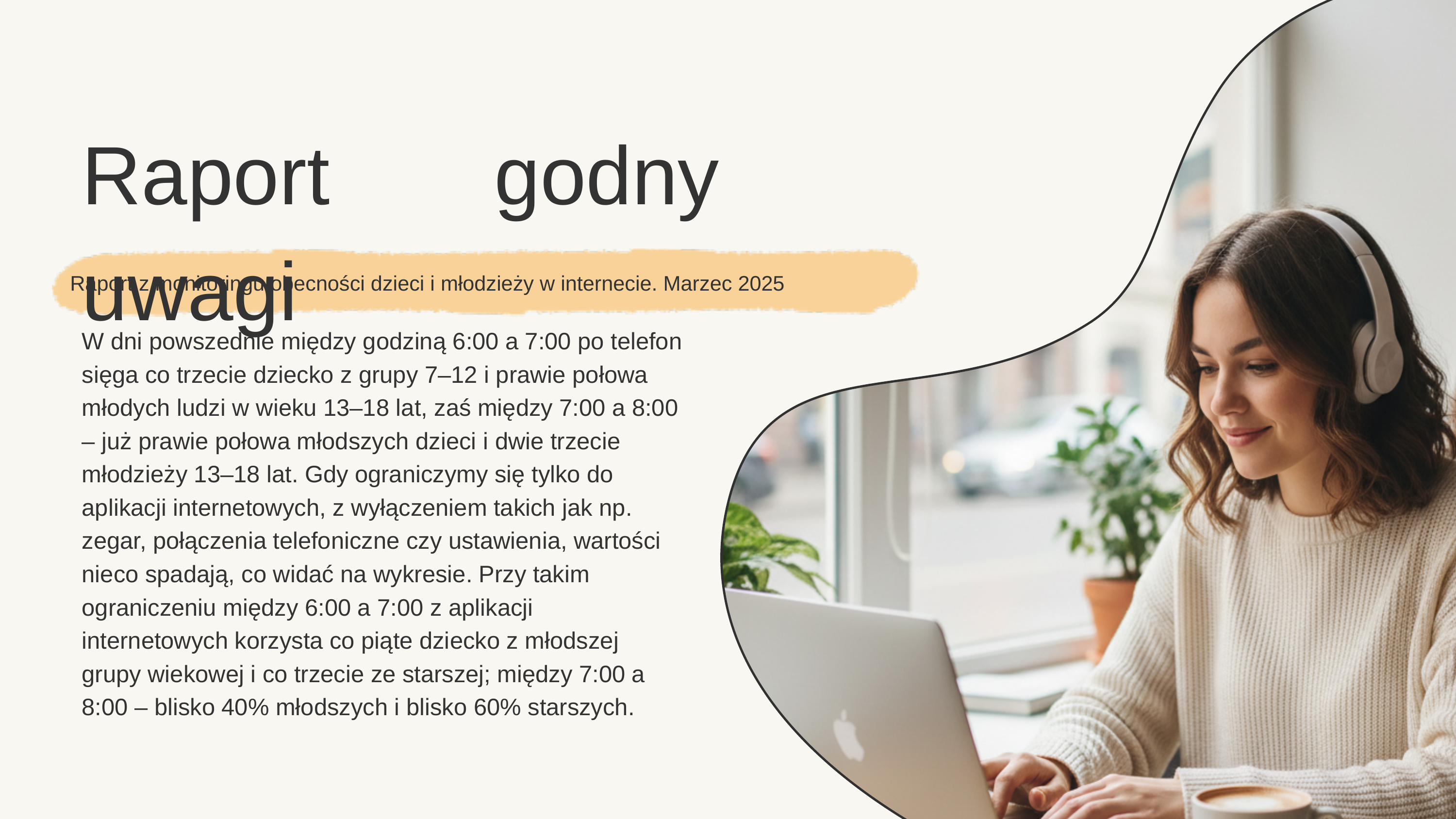

Raport godny uwagi

Raport z monitoringu obecności dzieci i młodzieży w internecie. Marzec 2025
W dni powszednie między godziną 6:00 a 7:00 po telefon sięga co trzecie dziecko z grupy 7–12 i prawie połowa młodych ludzi w wieku 13–18 lat, zaś między 7:00 a 8:00 – już prawie połowa młodszych dzieci i dwie trzecie młodzieży 13–18 lat. Gdy ograniczymy się tylko do aplikacji internetowych, z wyłączeniem takich jak np. zegar, połączenia telefoniczne czy ustawienia, wartości nieco spadają, co widać na wykresie. Przy takim ograniczeniu między 6:00 a 7:00 z aplikacji internetowych korzysta co piąte dziecko z młodszej grupy wiekowej i co trzecie ze starszej; między 7:00 a 8:00 – blisko 40% młodszych i blisko 60% starszych.